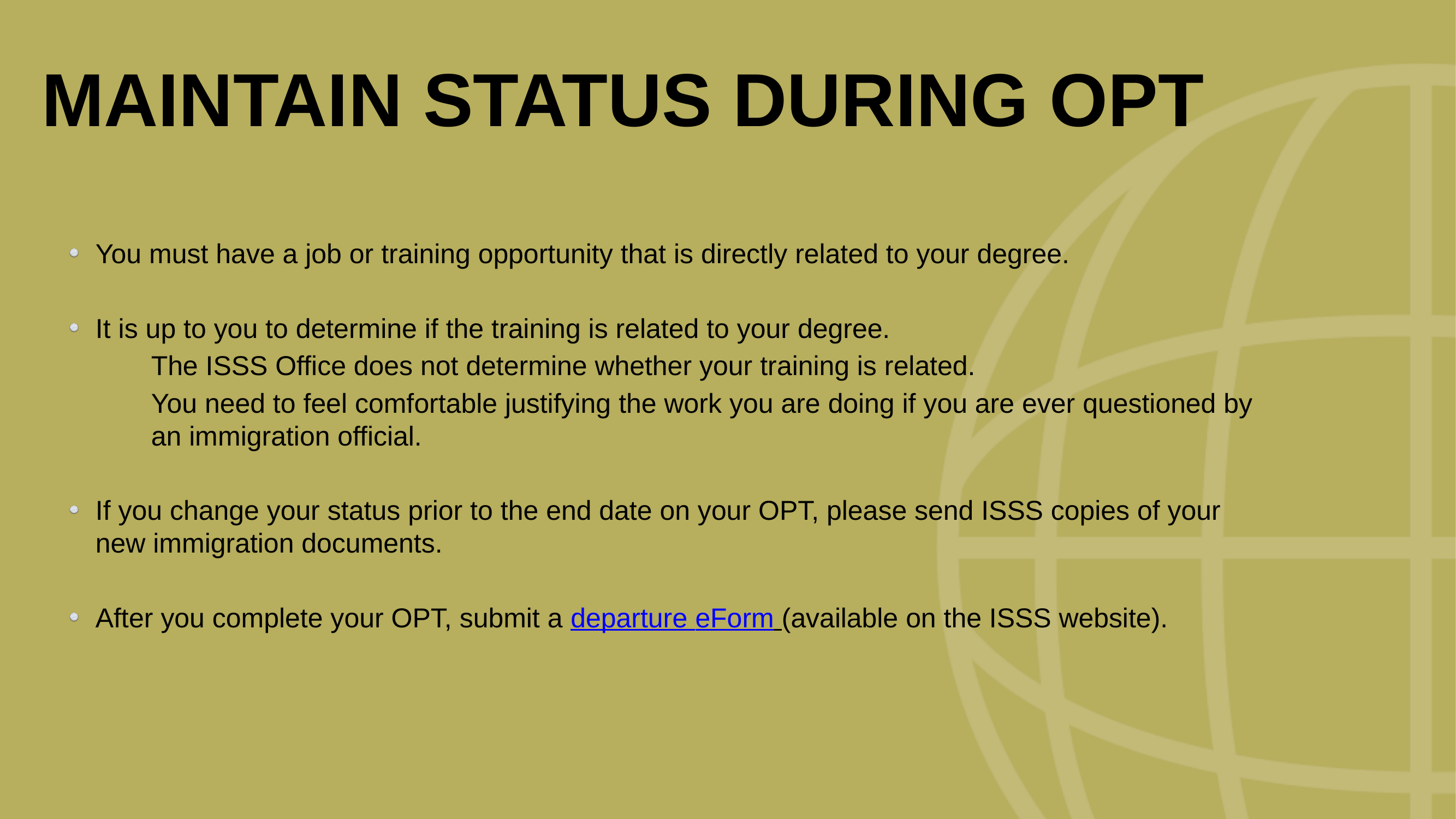

MAINTAIN STATUS DURING OPT

You must have a job or training opportunity that is directly related to your degree.

It is up to you to determine if the training is related to your degree.
	The ISSS Office does not determine whether your training is related.
	You need to feel comfortable justifying the work you are doing if you are ever questioned by 	an immigration official.

If you change your status prior to the end date on your OPT, please send ISSS copies of your new immigration documents.

After you complete your OPT, submit a departure eForm (available on the ISSS website).